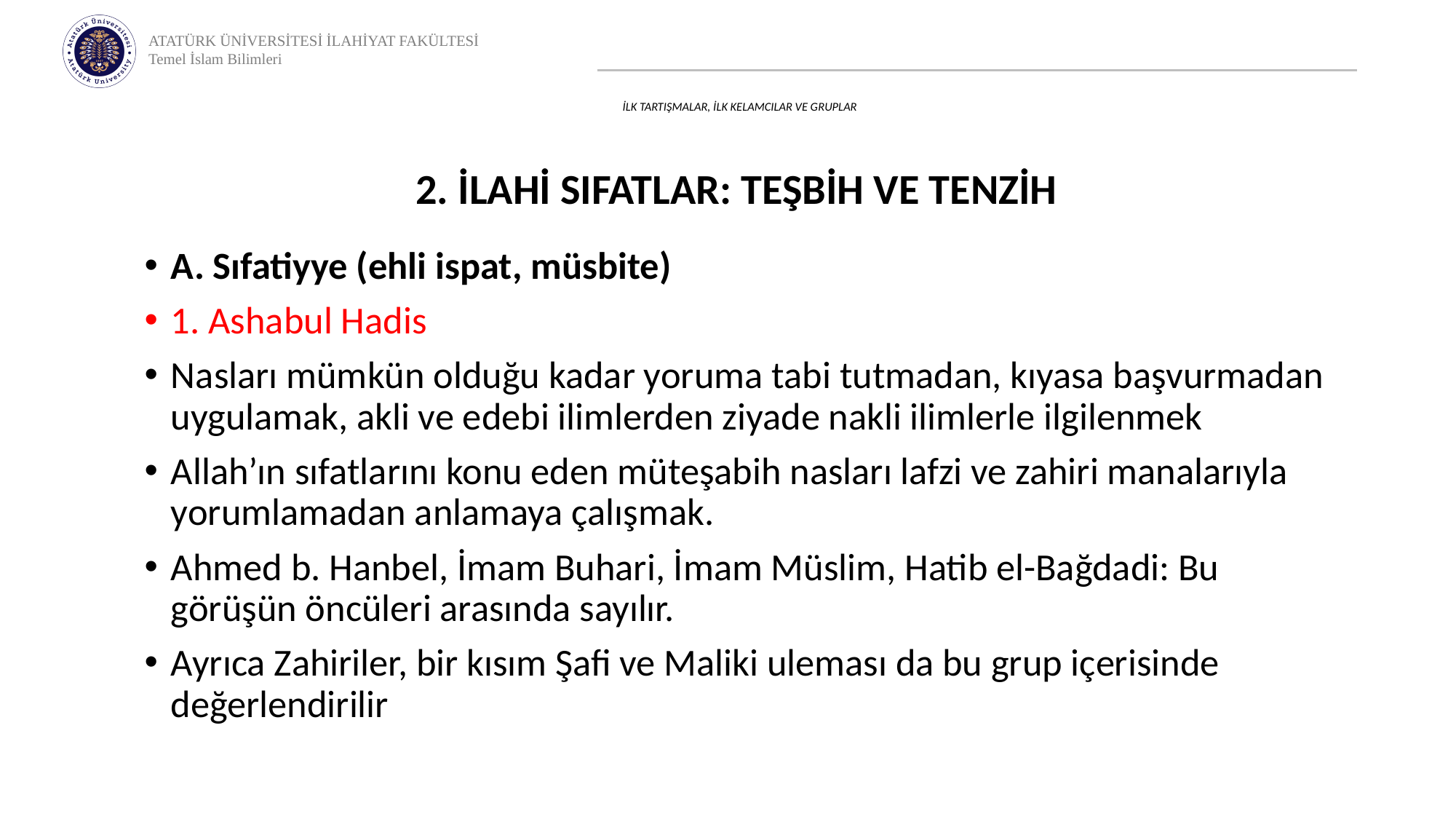

# İLK TARTIŞMALAR, İLK KELAMCILAR VE GRUPLAR
2. İLAHİ SIFATLAR: TEŞBİH VE TENZİH

A. Sıfatiyye (ehli ispat, müsbite)
1. Ashabul Hadis
Nasları mümkün olduğu kadar yoruma tabi tutmadan, kıyasa başvurmadan uygulamak, akli ve edebi ilimlerden ziyade nakli ilimlerle ilgilenmek
Allah’ın sıfatlarını konu eden müteşabih nasları lafzi ve zahiri manalarıyla yorumlamadan anlamaya çalışmak.
Ahmed b. Hanbel, İmam Buhari, İmam Müslim, Hatib el-Bağdadi: Bu görüşün öncüleri arasında sayılır.
Ayrıca Zahiriler, bir kısım Şafi ve Maliki uleması da bu grup içerisinde değerlendirilir